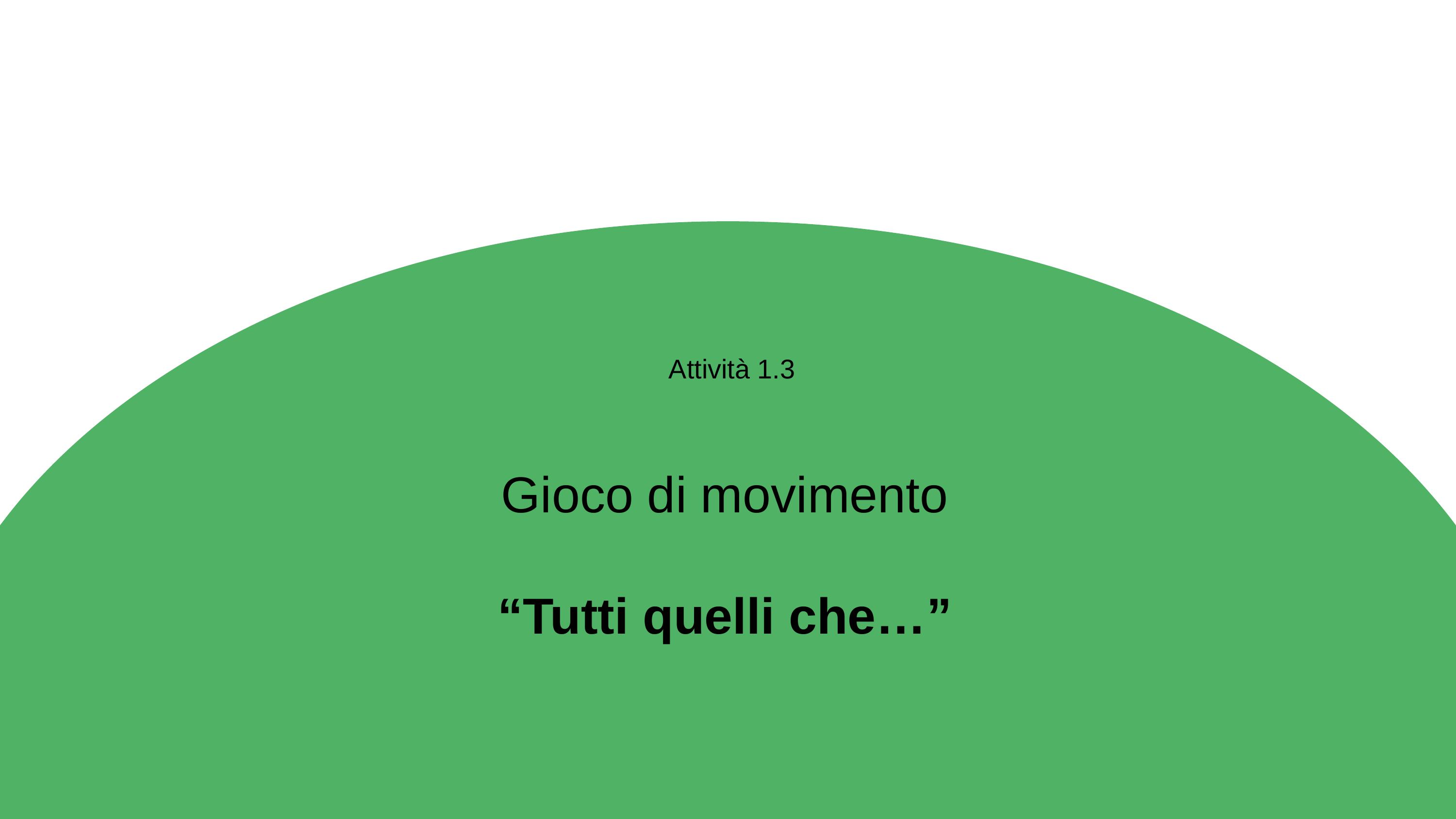

Attività 1.3
Gioco di movimento

“Tutti quelli che…”